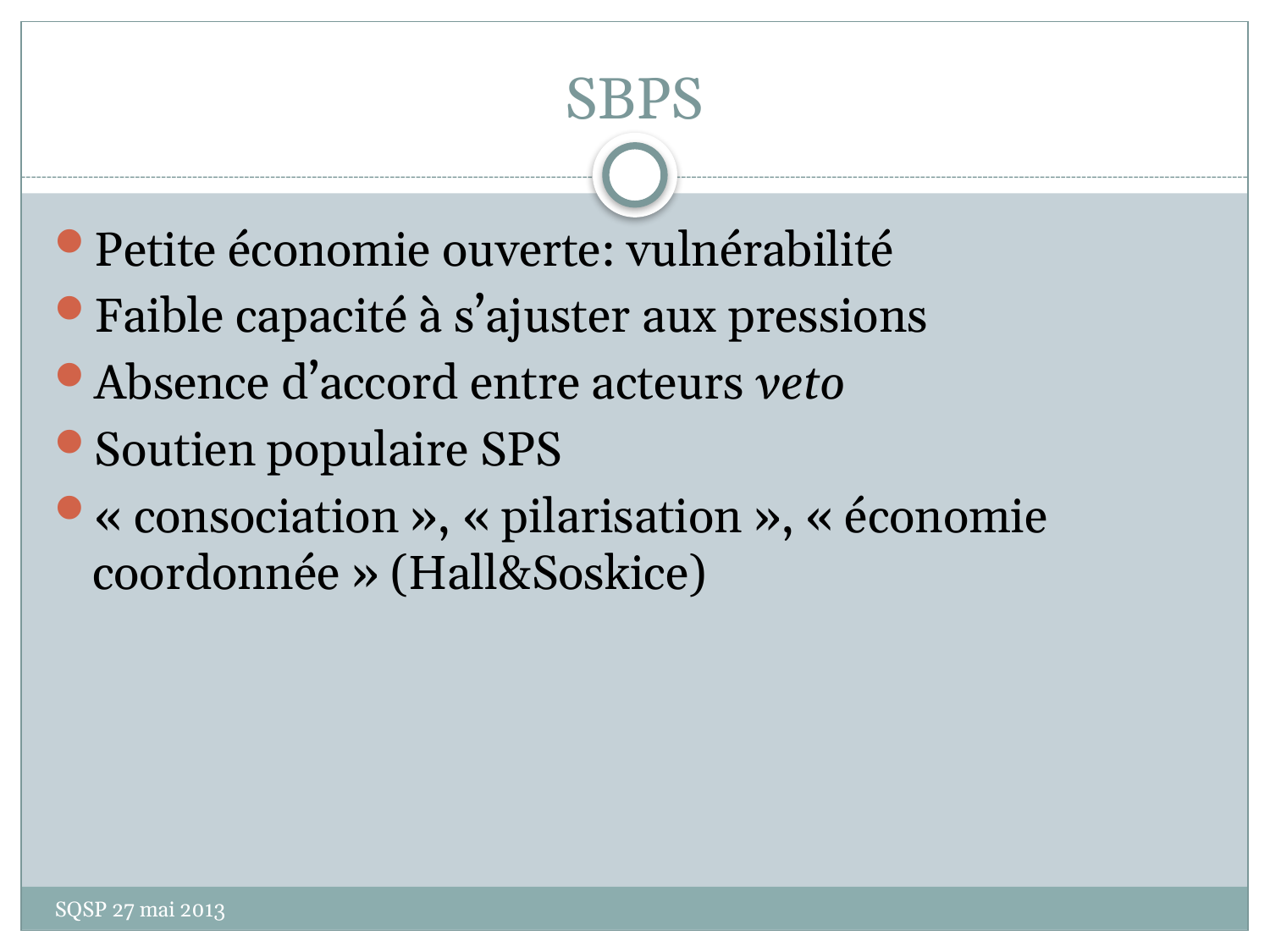

# SBPS
Petite économie ouverte: vulnérabilité
Faible capacité à s’ajuster aux pressions
Absence d’accord entre acteurs veto
Soutien populaire SPS
« consociation », « pilarisation », « économie coordonnée » (Hall&Soskice)
SQSP 27 mai 2013